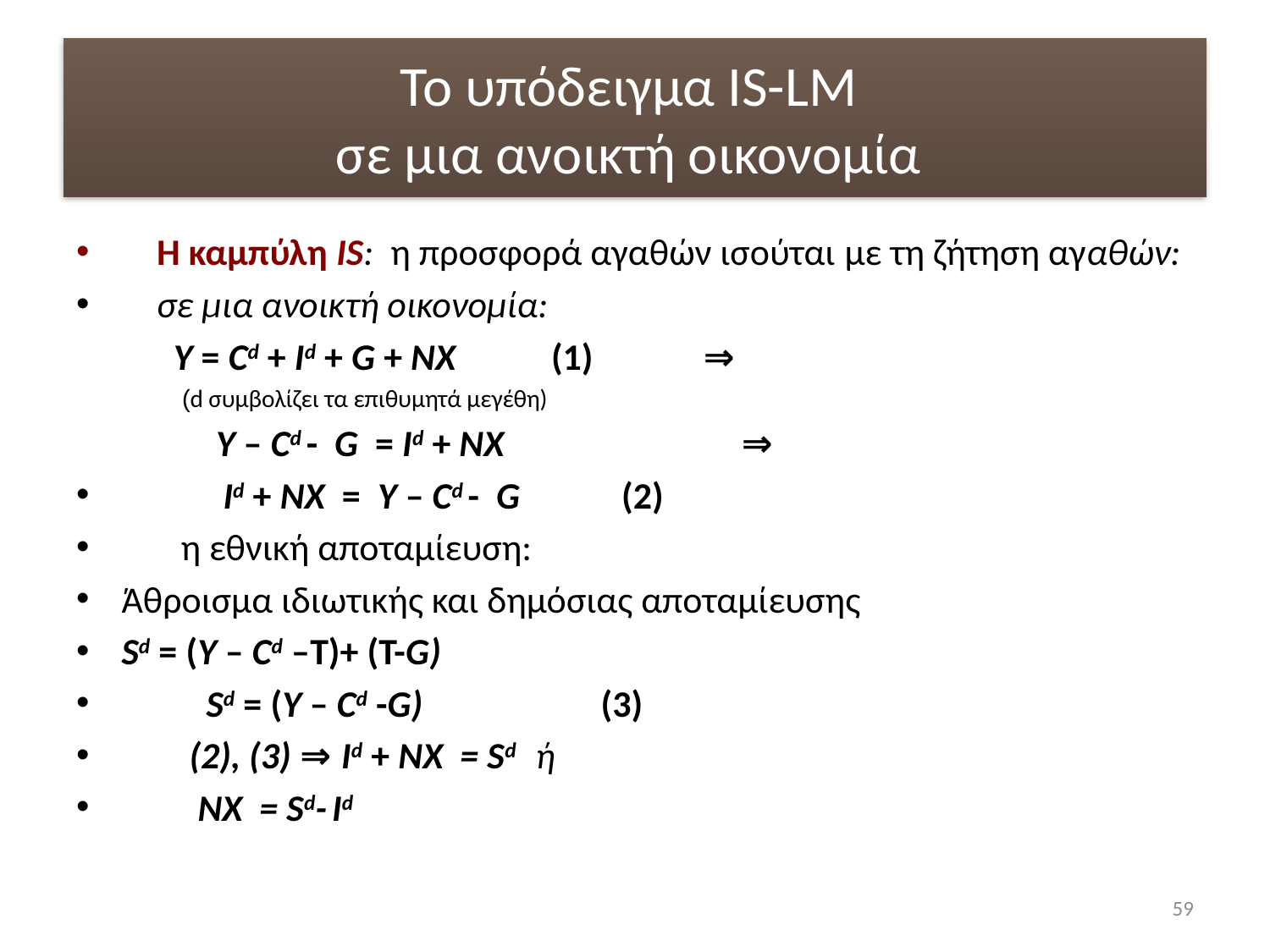

# Το υπόδειγμα IS-LM σε μια ανοικτή οικονομία
Η καμπύλη IS:  η προσφορά αγαθών ισούται με τη ζήτηση αγαθών:
σε μια ανοικτή οικονομία:
		  Y = Cd + Id + G + NX	       (1)             ⇒
(d συμβολίζει τα επιθυμητά μεγέθη)
	       Y – Cd -  G  = Id + NX                            ⇒
            Id + NX  =  Y – Cd -  G            (2)
       η εθνική αποταμίευση:
Άθροισμα ιδιωτικής και δημόσιας αποταμίευσης
	Sd = (Y – Cd –Τ)+ (Τ-G)
          Sd = (Y – Cd -G)                     (3)
        (2), (3) ⇒ Id + NX  = Sd    ή
         NX  = Sd- Id
59